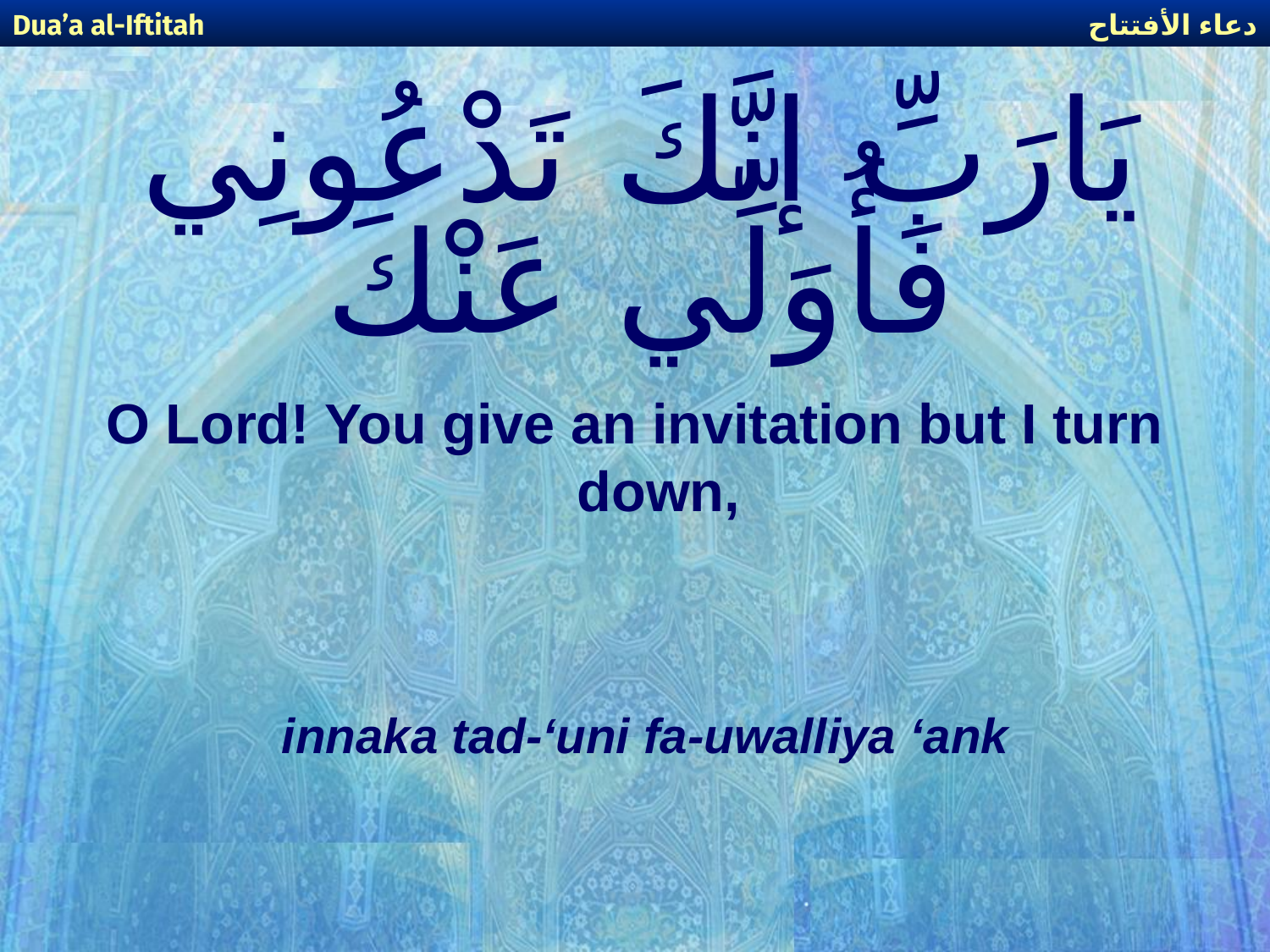

دعاء الأفتتاح
Dua’a al-Iftitah
# يَارَبِّ إنَّكَ تَدْعُونِي فَأُوَلِّي عَنْكَ
O Lord! You give an invitation but I turn down,
innaka tad-‘uni fa-uwalliya ‘ank